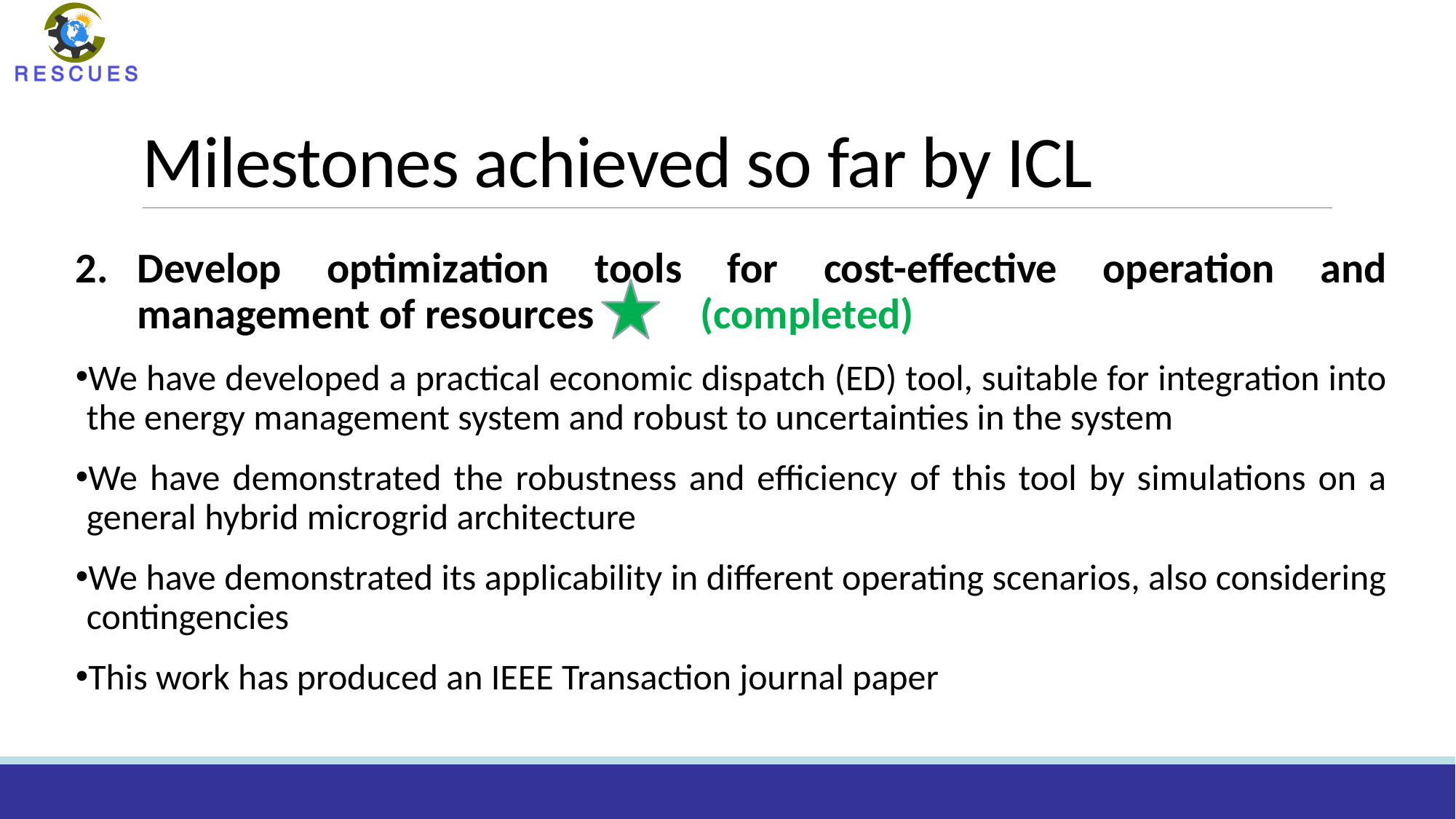

# Milestones achieved so far by ICL
Develop optimization tools for cost-effective operation and management of resources           (completed)
We have developed a practical economic dispatch (ED) tool, suitable for integration into the energy management system and robust to uncertainties in the system
We have demonstrated the robustness and efficiency of this tool by simulations on a general hybrid microgrid architecture
We have demonstrated its applicability in different operating scenarios, also considering contingencies
This work has produced an IEEE Transaction journal paper